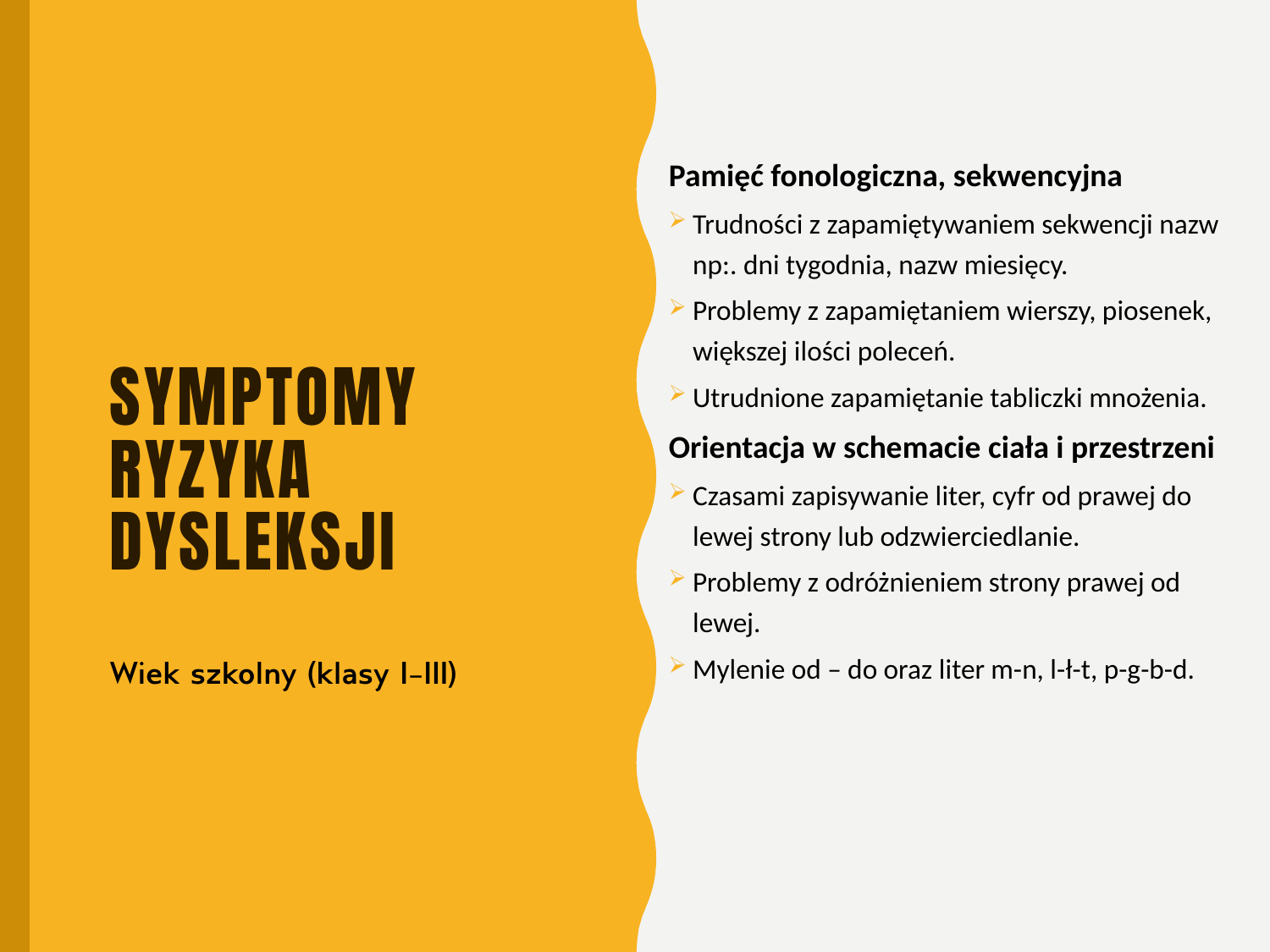

Pamięć fonologiczna, sekwencyjna
Trudności z zapamiętywaniem sekwencji nazw np:. dni tygodnia, nazw miesięcy.
Problemy z zapamiętaniem wierszy, piosenek, większej ilości poleceń.
Utrudnione zapamiętanie tabliczki mnożenia.
Orientacja w schemacie ciała i przestrzeni
Czasami zapisywanie liter, cyfr od prawej do lewej strony lub odzwierciedlanie.
Problemy z odróżnieniem strony prawej od lewej.
Mylenie od – do oraz liter m-n, l-ł-t, p-g-b-d.
# Symptomy ryzyka dysleksji
Wiek szkolny (klasy I–III)